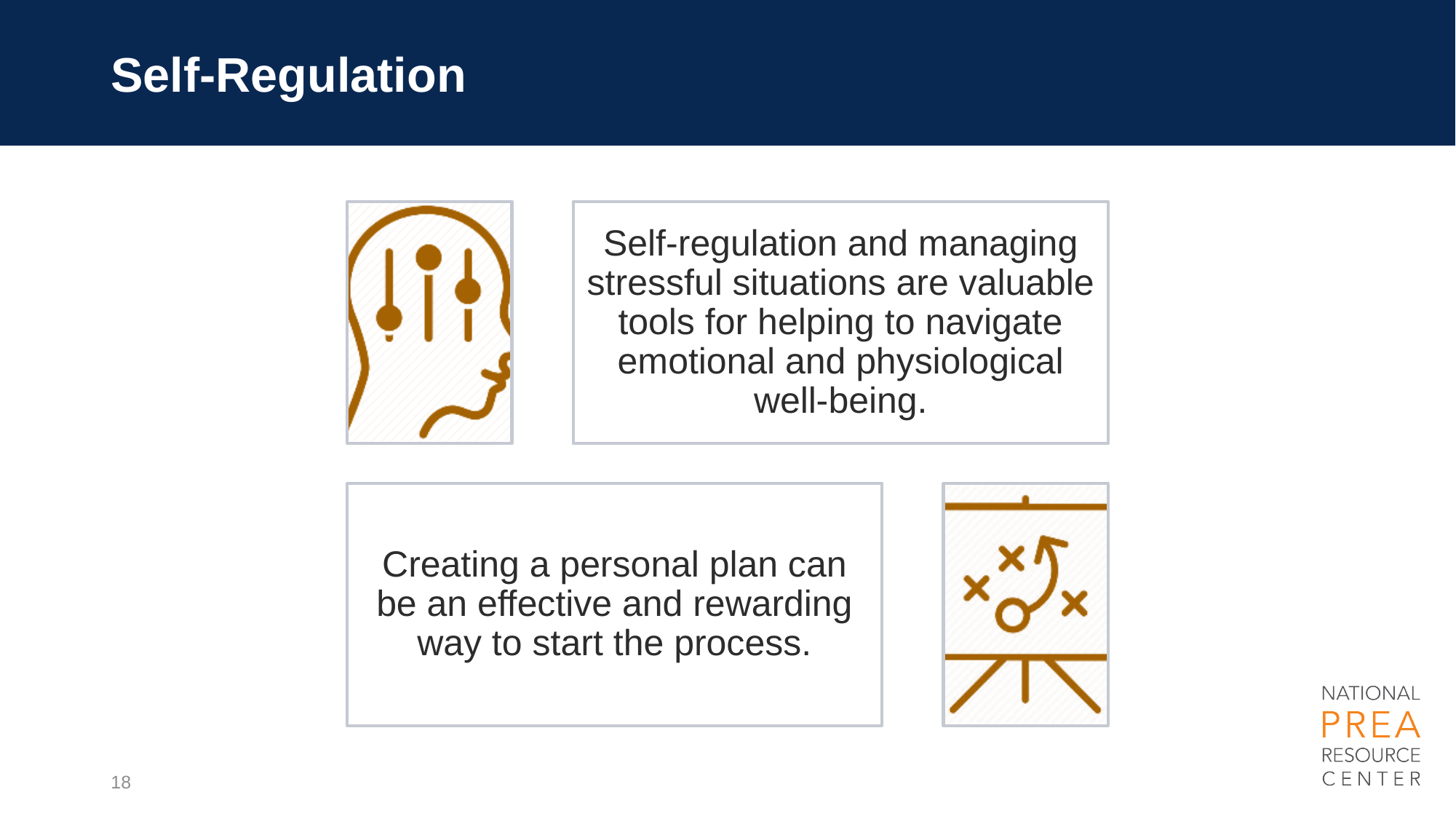

# Self-Regulation
Self-regulation and managing stressful situations are valuable tools for helping to navigate emotional and physiological well-being.
Creating a personal plan can be an effective and rewarding way to start the process.
18